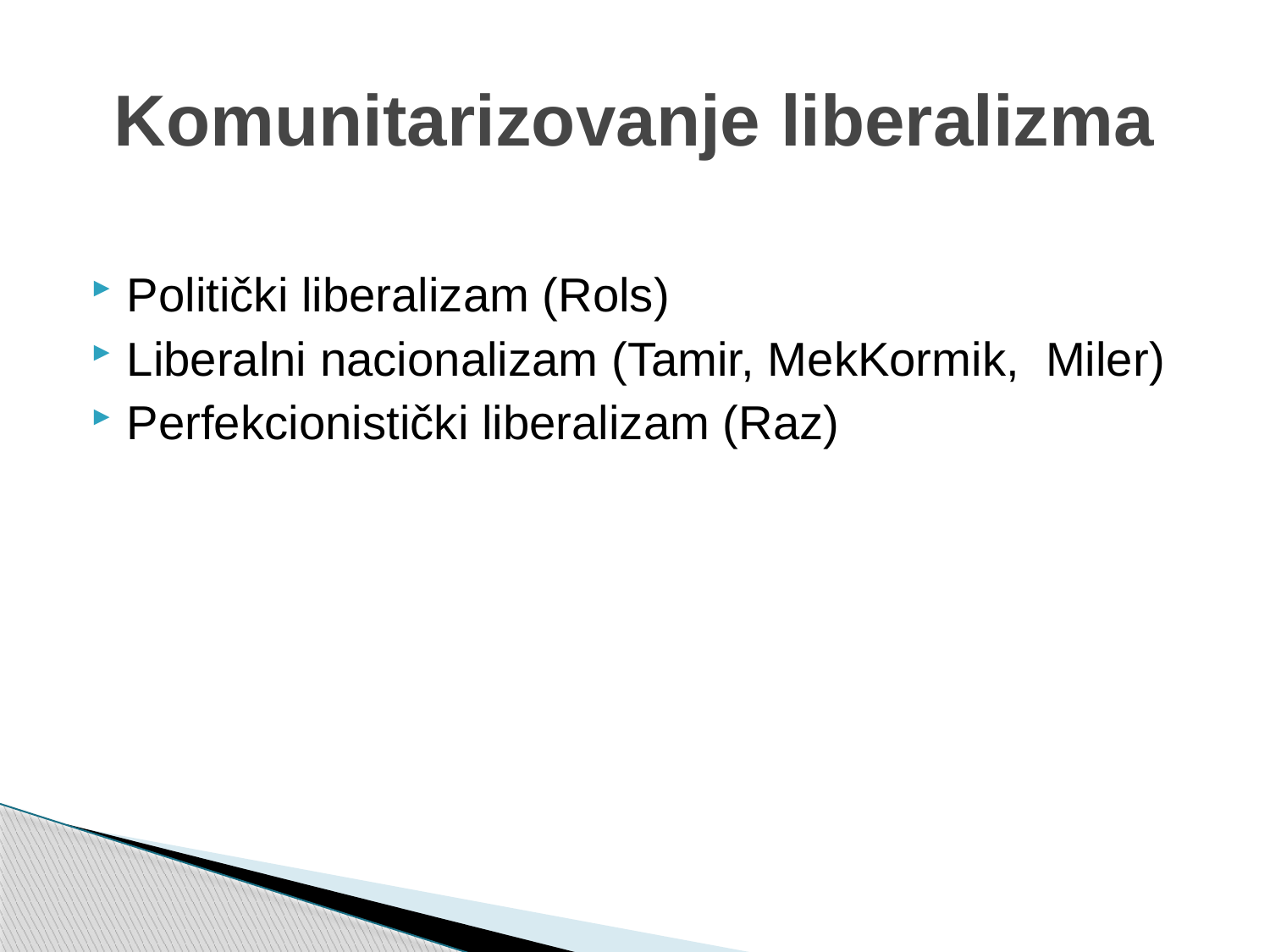

# Komunitarizovanje liberalizma
Politički liberalizam (Rols)
Liberalni nacionalizam (Tamir, MekKormik,  Miler)
Perfekcionistički liberalizam (Raz)